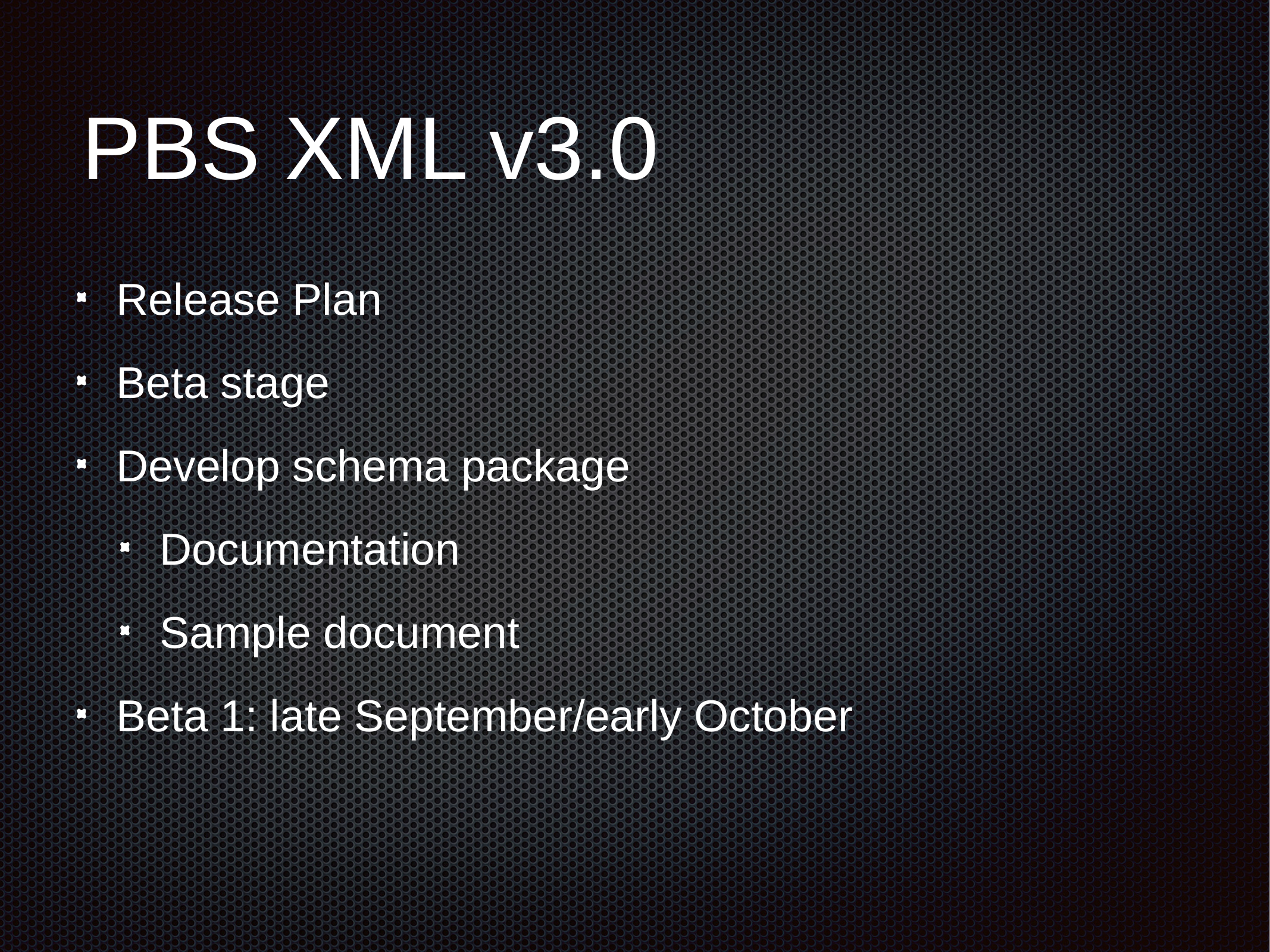

# PBS XML v3.0
Release Plan
Beta stage
Develop schema package
Documentation
Sample document
Beta 1: late September/early October